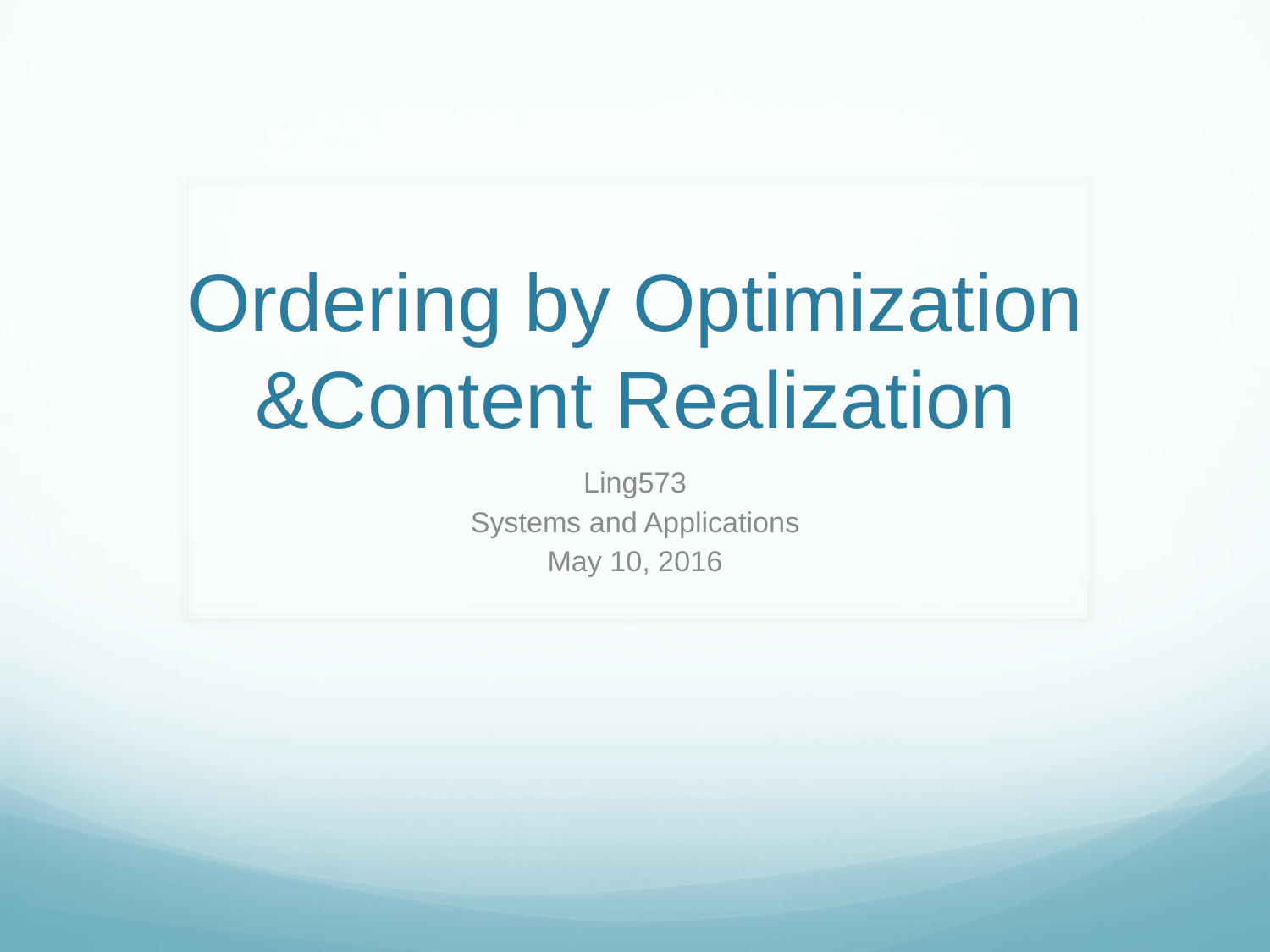

# Ordering by Optimization &Content Realization
Ling573
Systems and Applications
May 10, 2016